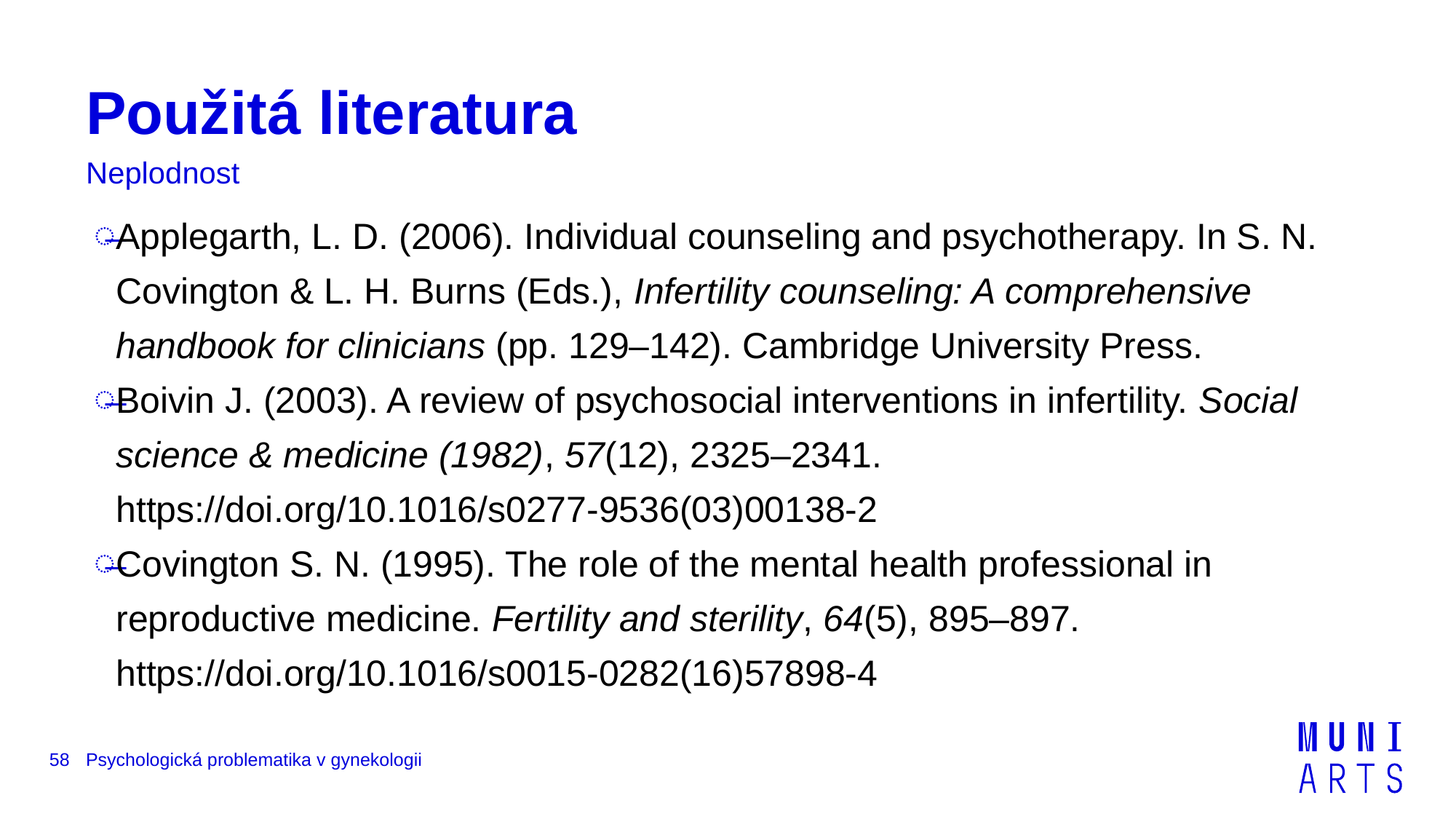

# Použitá literatura
Neplodnost
Applegarth, L. D. (2006). Individual counseling and psychotherapy. In S. N. Covington & L. H. Burns (Eds.), Infertility counseling: A comprehensive handbook for clinicians (pp. 129–142). Cambridge University Press.
Boivin J. (2003). A review of psychosocial interventions in infertility. Social science & medicine (1982), 57(12), 2325–2341. https://doi.org/10.1016/s0277-9536(03)00138-2
Covington S. N. (1995). The role of the mental health professional in reproductive medicine. Fertility and sterility, 64(5), 895–897. https://doi.org/10.1016/s0015-0282(16)57898-4
58
Psychologická problematika v gynekologii